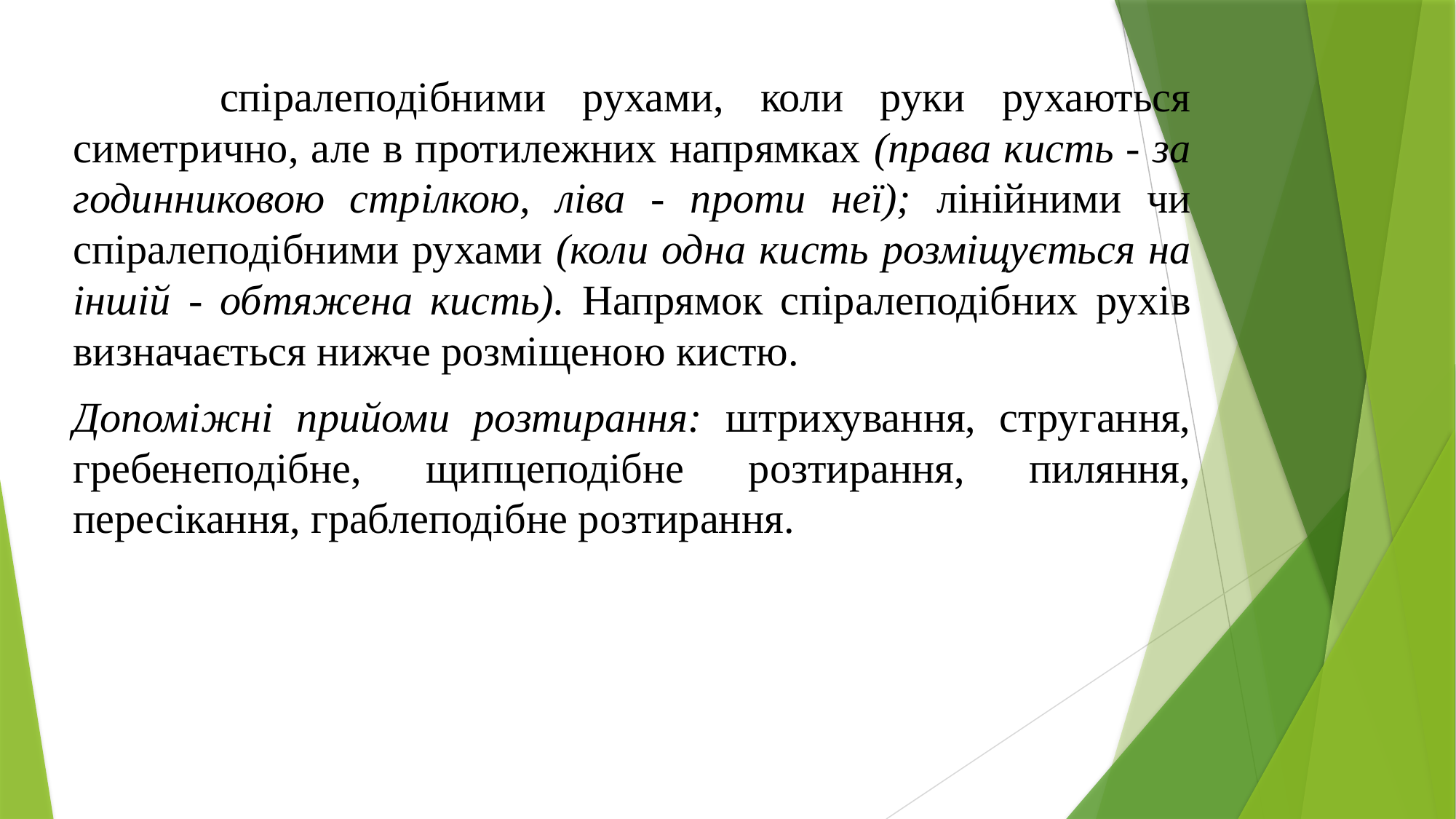

спіралеподібними рухами, коли руки рухаються симетрично, але в протилежних напрямках (права кисть - за годинниковою стрілкою, ліва - проти неї); лінійними чи спіралеподібними рухами (коли одна кисть розміщується на іншій - обтяжена кисть). Напрямок спіралеподібних рухів визначається нижче розміщеною кистю.
Допоміжні прийоми розтирання: штрихування, стругання, гребенеподібне, щипцеподібне розтирання, пиляння, пересікання, граблеподібне розтирання.